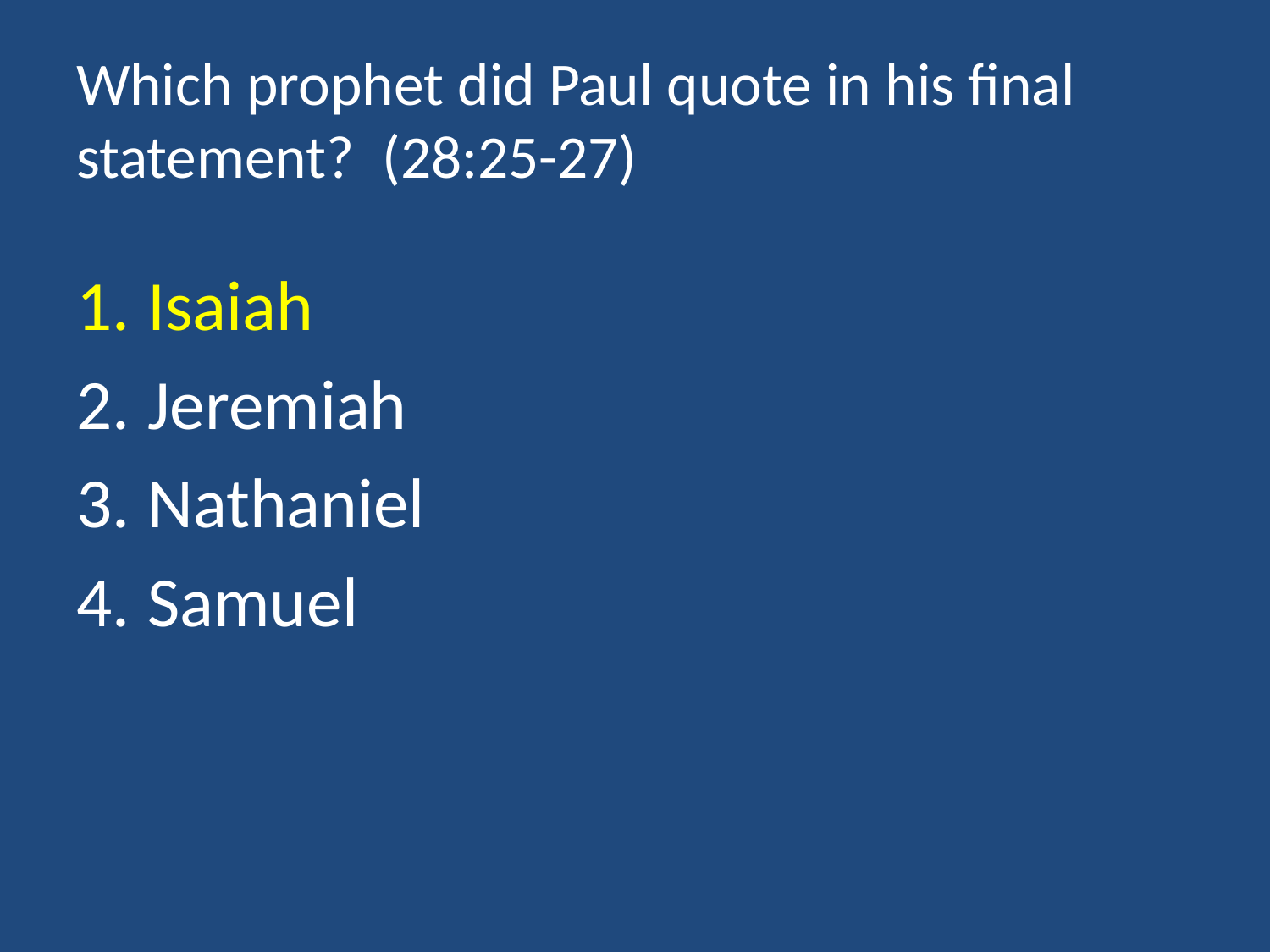

# Which prophet did Paul quote in his final statement?  (28:25-27)
Isaiah
Jeremiah
Nathaniel
Samuel